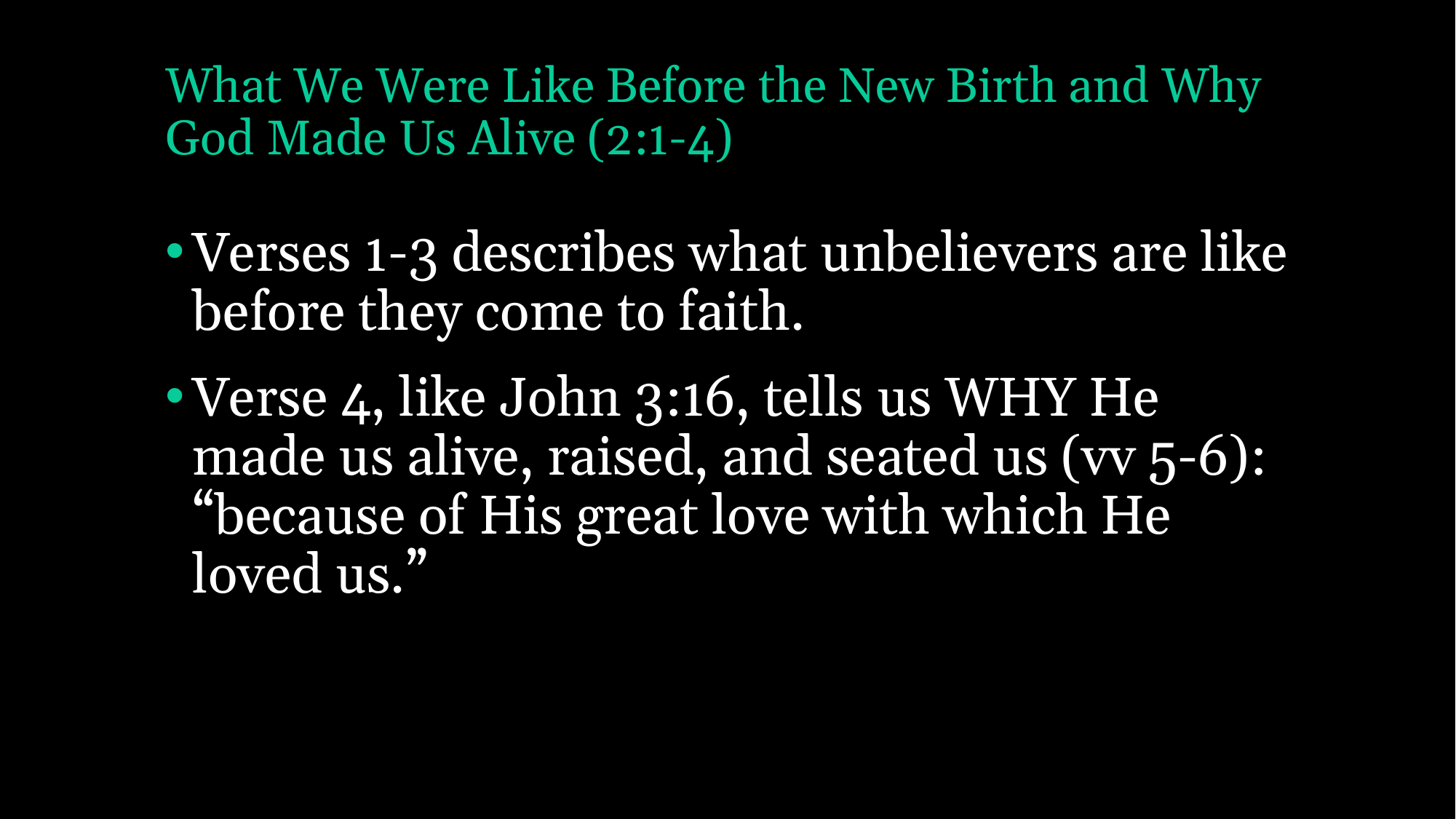

# What We Were Like Before the New Birth and Why God Made Us Alive (2:1-4)
Verses 1-3 describes what unbelievers are like before they come to faith.
Verse 4, like John 3:16, tells us WHY He made us alive, raised, and seated us (vv 5-6): “because of His great love with which He loved us.”